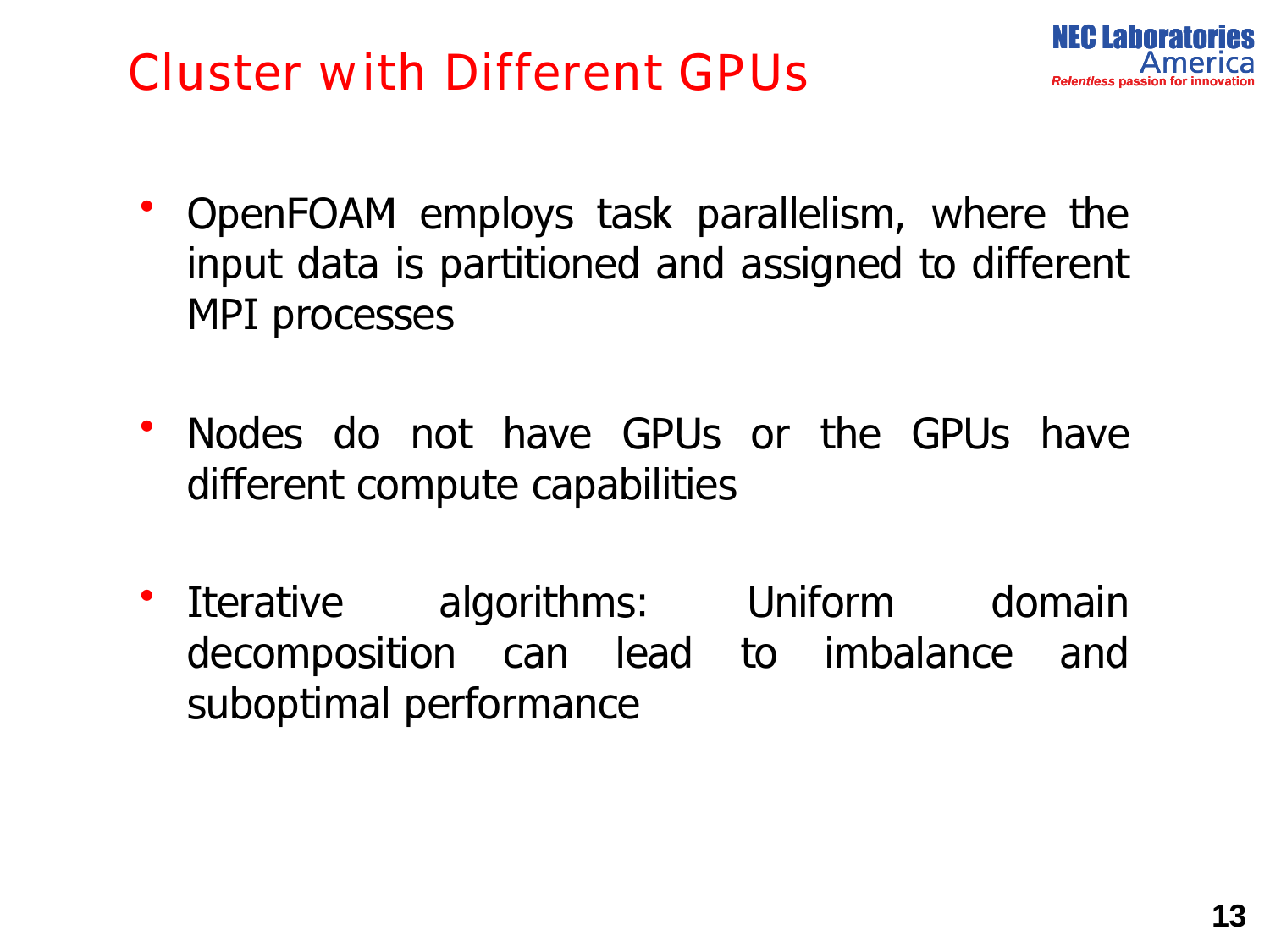

# Cluster with Different GPUs
OpenFOAM employs task parallelism, where the input data is partitioned and assigned to different MPI processes

Nodes do not have GPUs or the GPUs have different compute capabilities

Iterative algorithms: Uniform domain decomposition can lead to imbalance and suboptimal performance

13